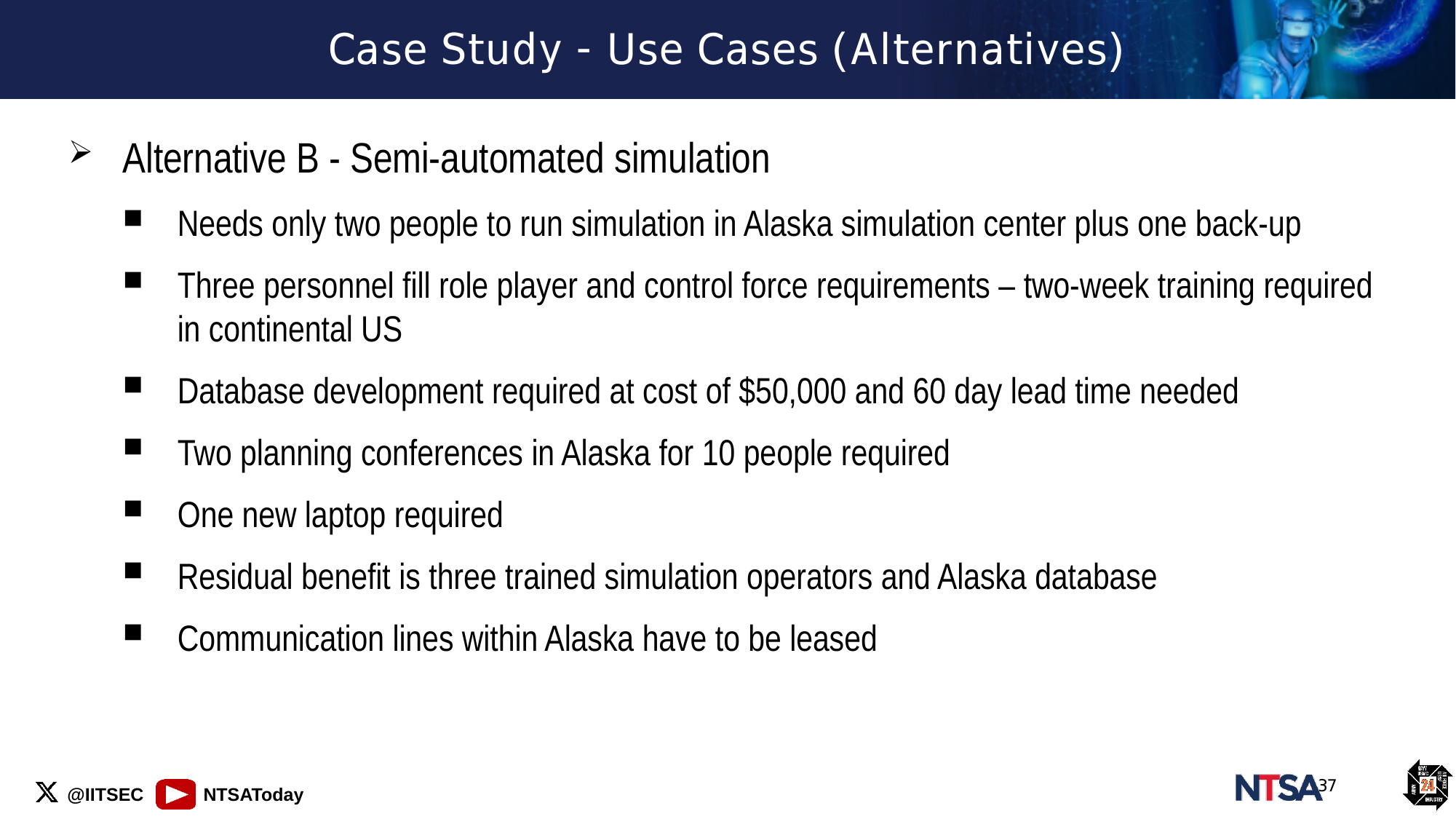

# Case Study - Use Cases (Alternatives)
Alternative B - Semi-automated simulation
Needs only two people to run simulation in Alaska simulation center plus one back-up
Three personnel fill role player and control force requirements – two-week training required in continental US
Database development required at cost of $50,000 and 60 day lead time needed
Two planning conferences in Alaska for 10 people required
One new laptop required
Residual benefit is three trained simulation operators and Alaska database
Communication lines within Alaska have to be leased